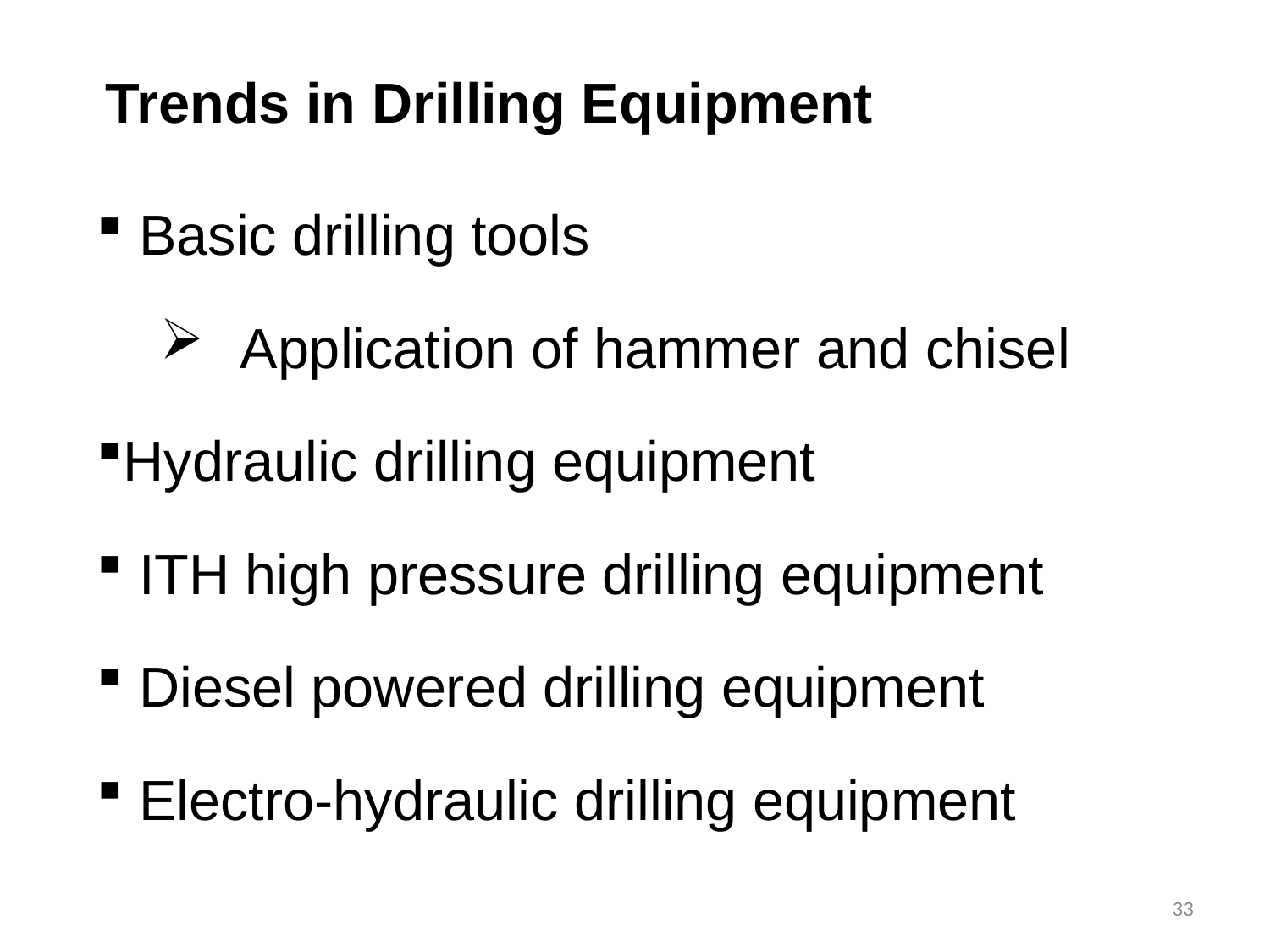

# Trends in Drilling Equipment
 Basic drilling tools
 Application of hammer and chisel
Hydraulic drilling equipment
 ITH high pressure drilling equipment
 Diesel powered drilling equipment
 Electro-hydraulic drilling equipment
33